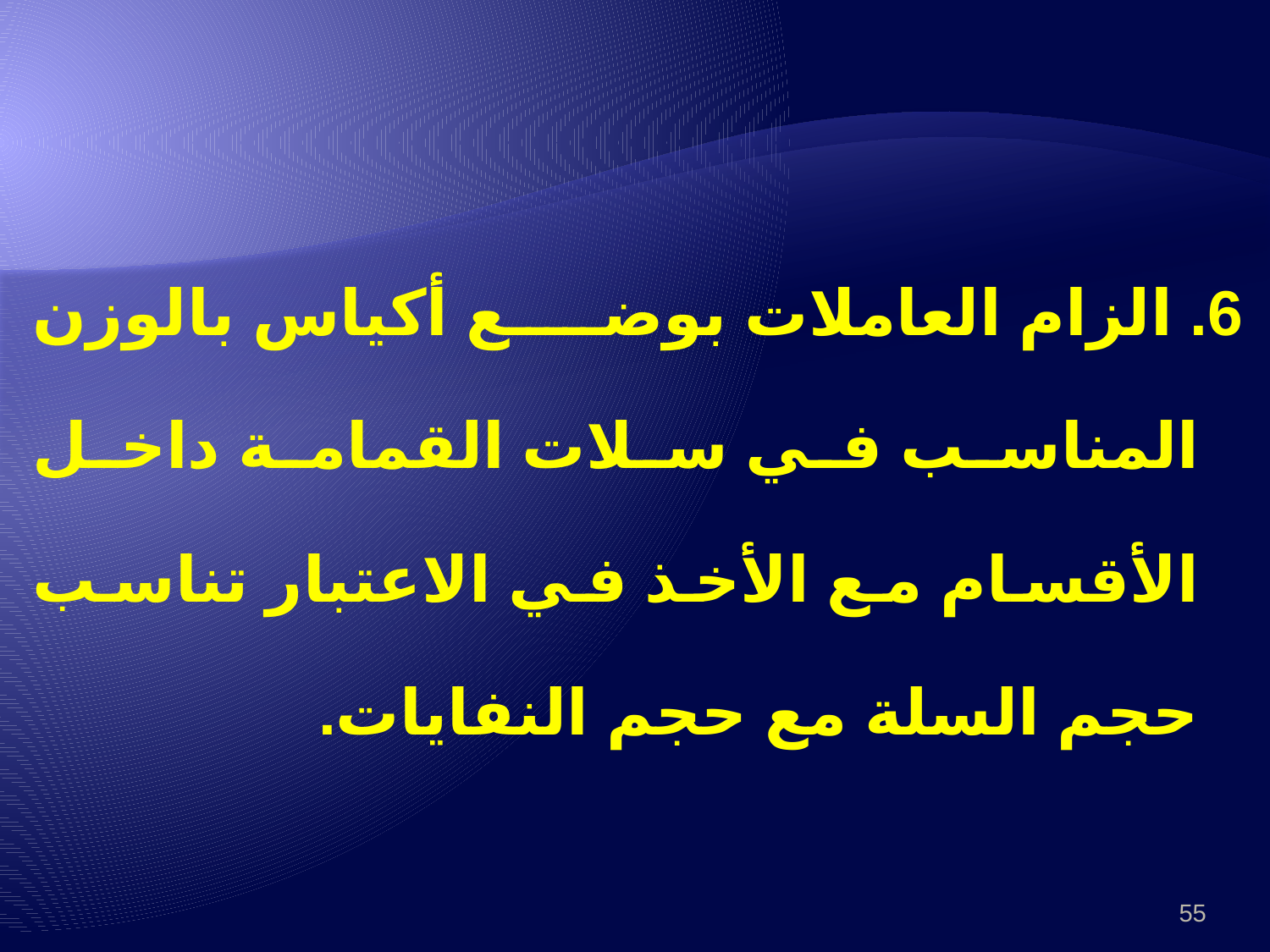

6. الزام العاملات بوضع أكياس بالوزن المناسب في سلات القمامة داخل الأقسام مع الأخذ في الاعتبار تناسب حجم السلة مع حجم النفايات.
55